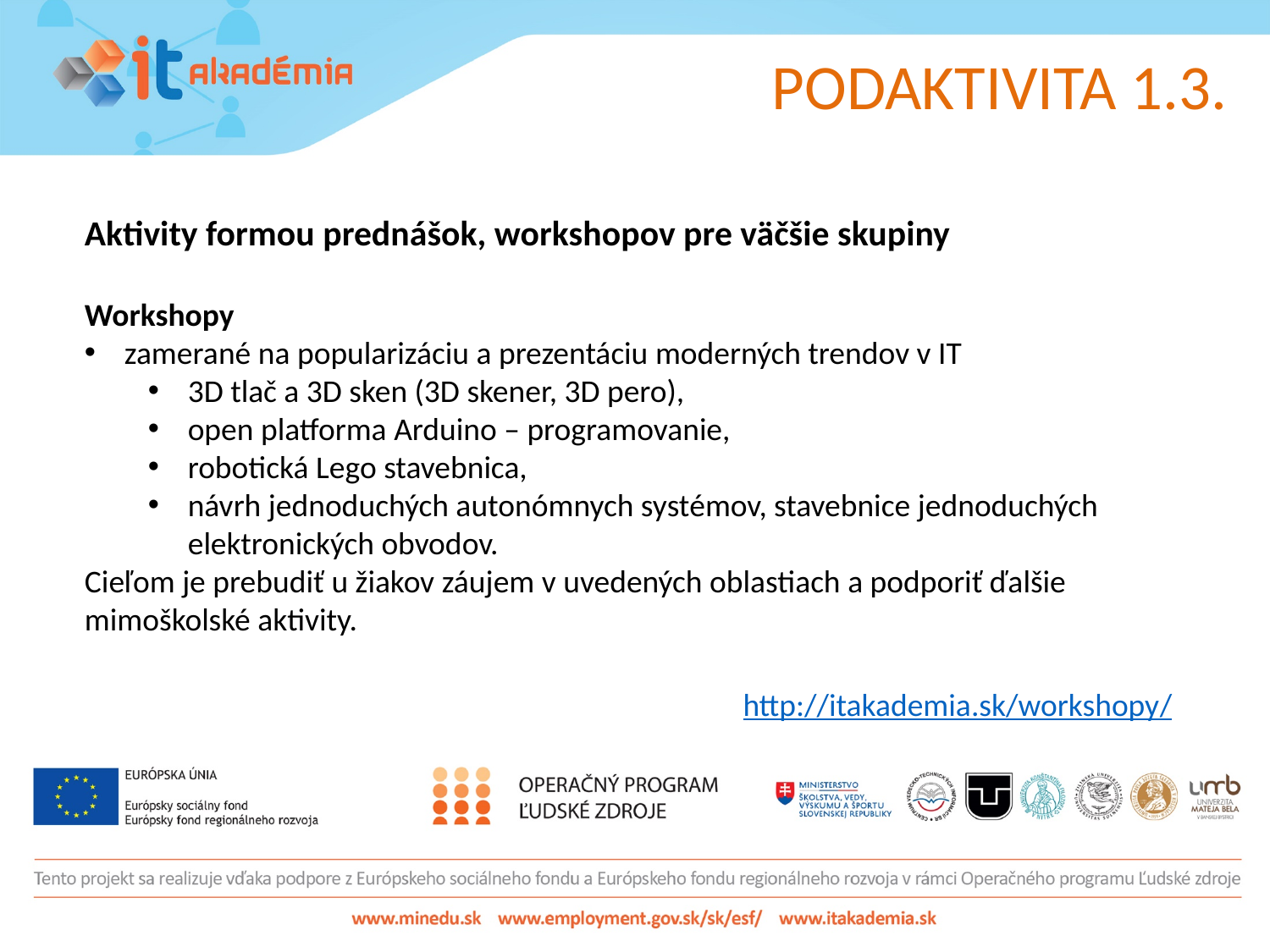

# PODAKTIVITA 1.3.
Aktivity formou prednášok, workshopov pre väčšie skupiny

Workshopy
zamerané na popularizáciu a prezentáciu moderných trendov v IT
3D tlač a 3D sken (3D skener, 3D pero),
open platforma Arduino – programovanie,
robotická Lego stavebnica,
návrh jednoduchých autonómnych systémov, stavebnice jednoduchých elektronických obvodov.
Cieľom je prebudiť u žiakov záujem v uvedených oblastiach a podporiť ďalšie mimoškolské aktivity.

http://itakademia.sk/workshopy/